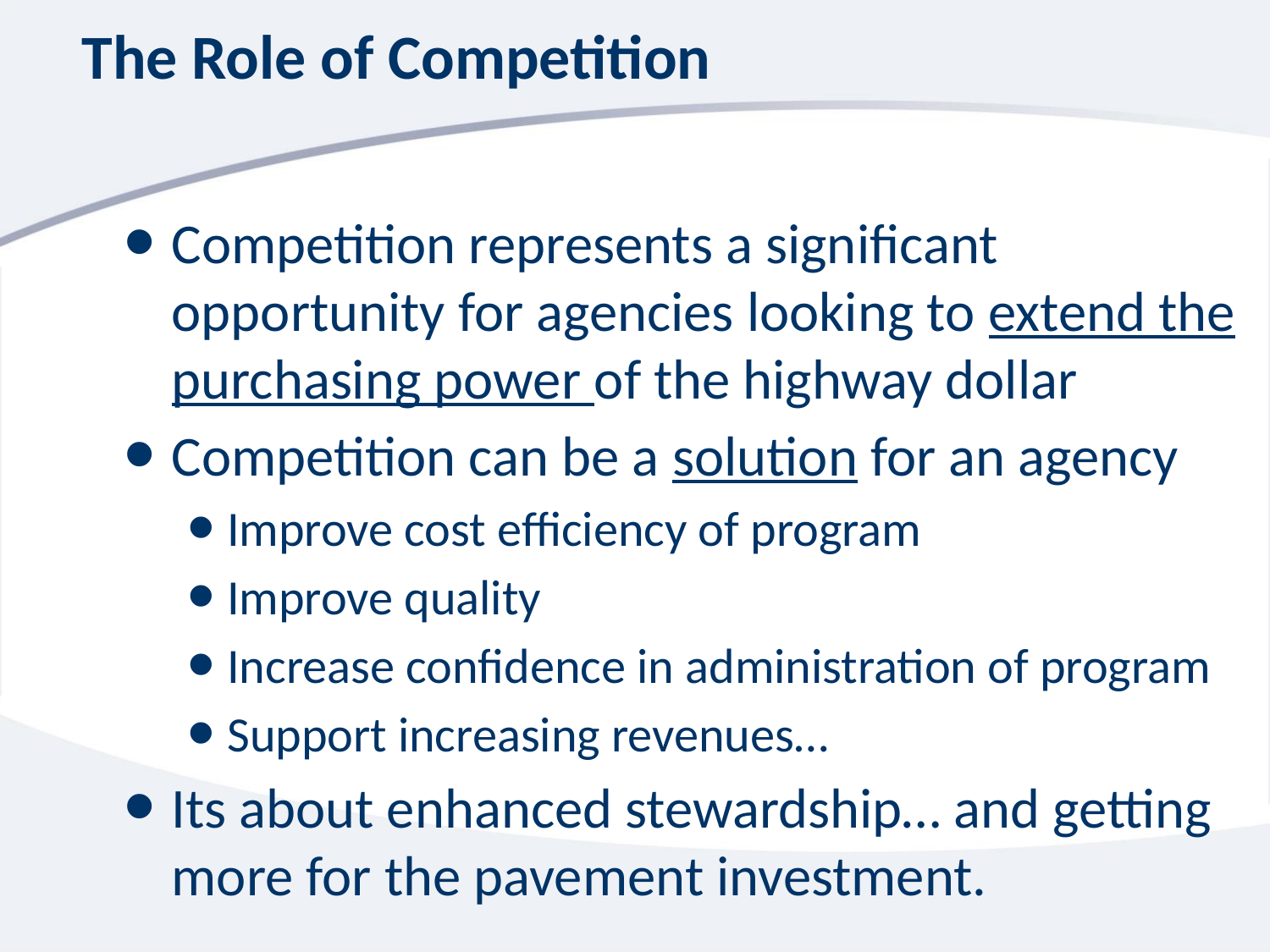

# The Role of Competition
Competition represents a significant opportunity for agencies looking to extend the purchasing power of the highway dollar
Competition can be a solution for an agency
Improve cost efficiency of program
Improve quality
Increase confidence in administration of program
Support increasing revenues…
Its about enhanced stewardship… and getting more for the pavement investment.